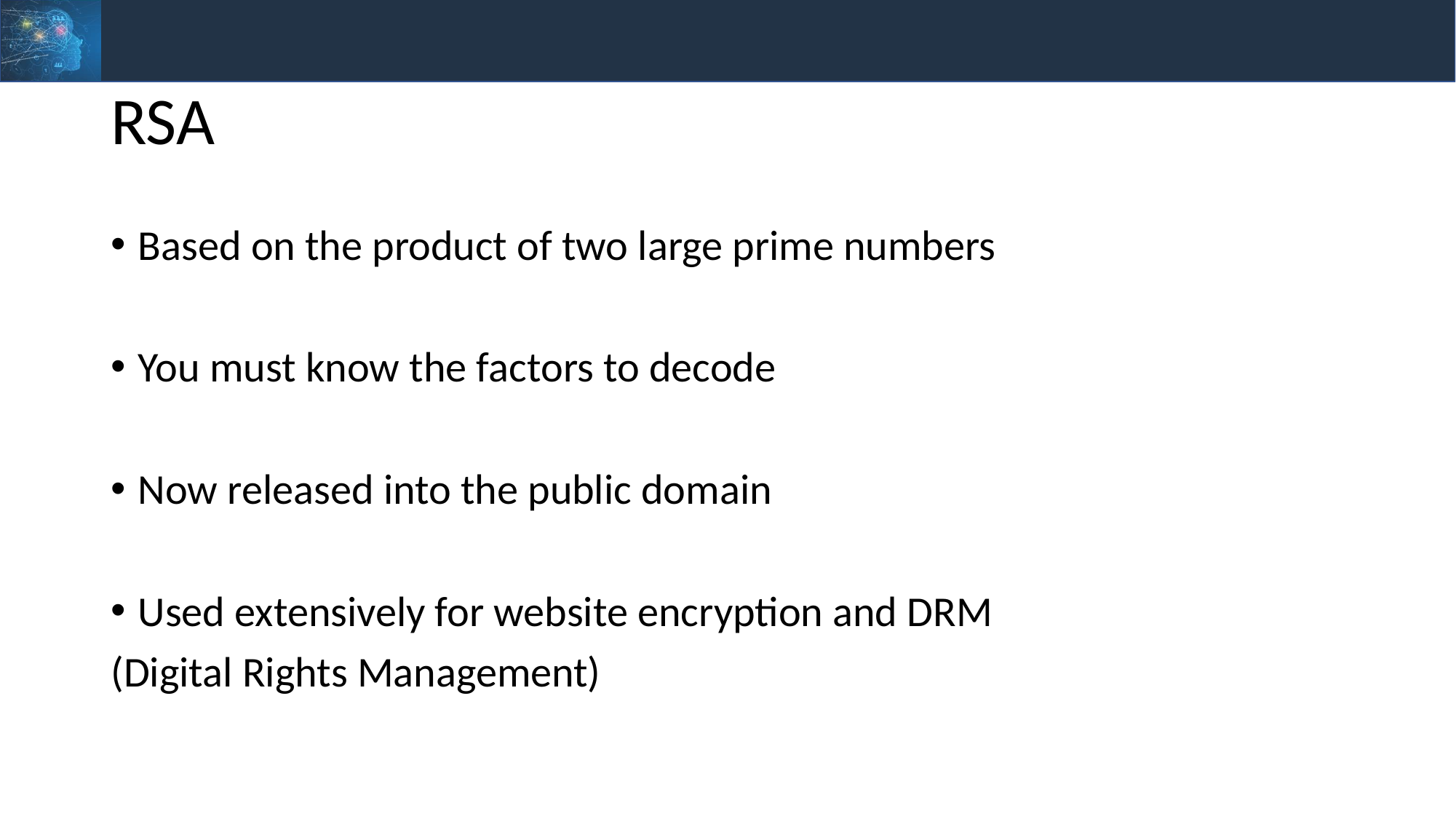

# RSA
Based on the product of two large prime numbers

You must know the factors to decode

Now released into the public domain

Used extensively for website encryption and DRM
(Digital Rights Management)